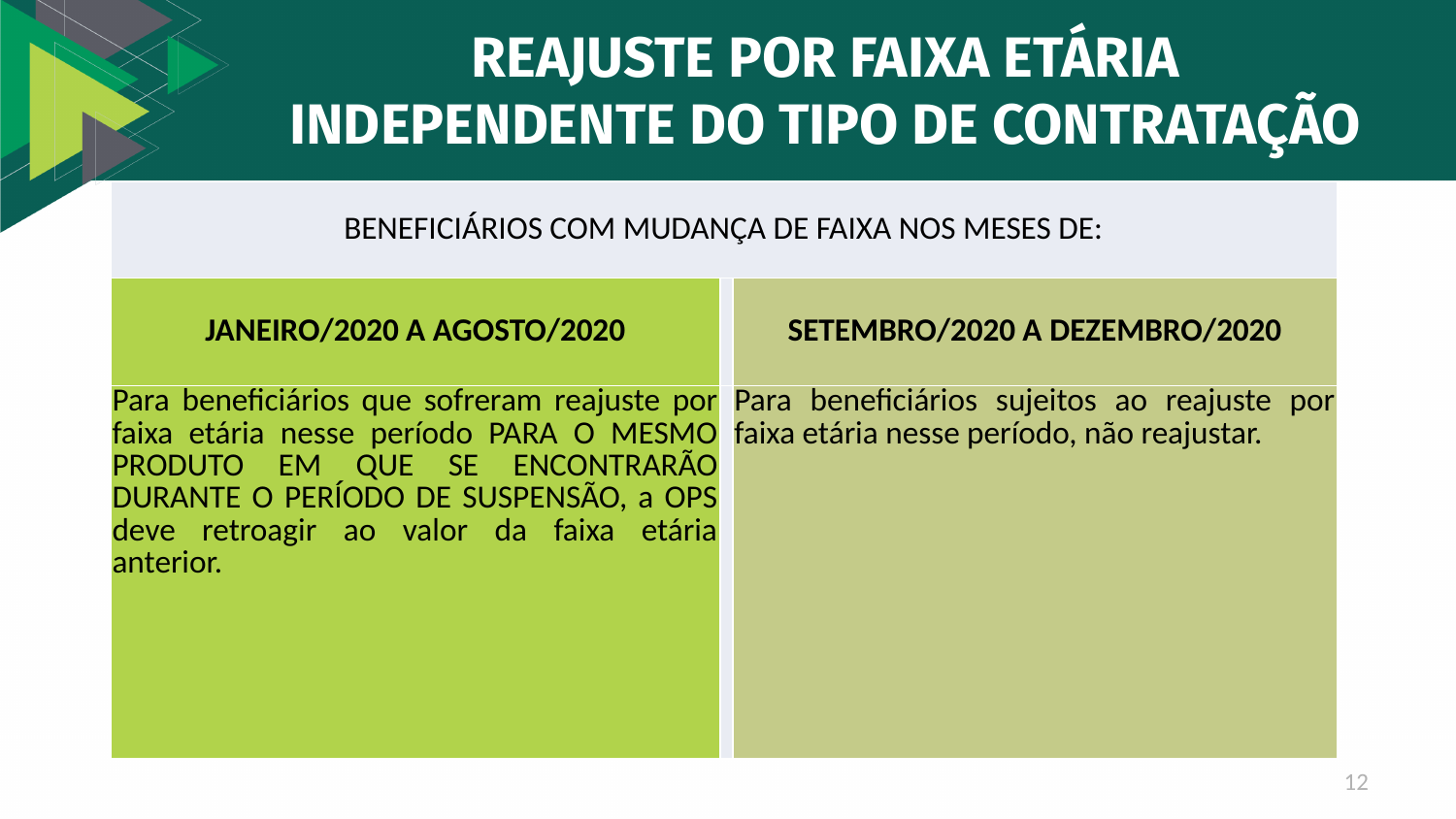

# REAJUSTE POR FAIXA ETÁRIA INDEPENDENTE DO TIPO DE CONTRATAÇÃO
| BENEFICIÁRIOS COM MUDANÇA DE FAIXA NOS MESES DE: |  |  |
| --- | --- | --- |
| JANEIRO/2020 A AGOSTO/2020 |  | SETEMBRO/2020 A DEZEMBRO/2020 |
| Para beneficiários que sofreram reajuste por faixa etária nesse período PARA O MESMO PRODUTO EM QUE SE ENCONTRARÃO DURANTE O PERÍODO DE SUSPENSÃO, a OPS deve retroagir ao valor da faixa etária anterior. |  | Para beneficiários sujeitos ao reajuste por faixa etária nesse período, não reajustar. |
12